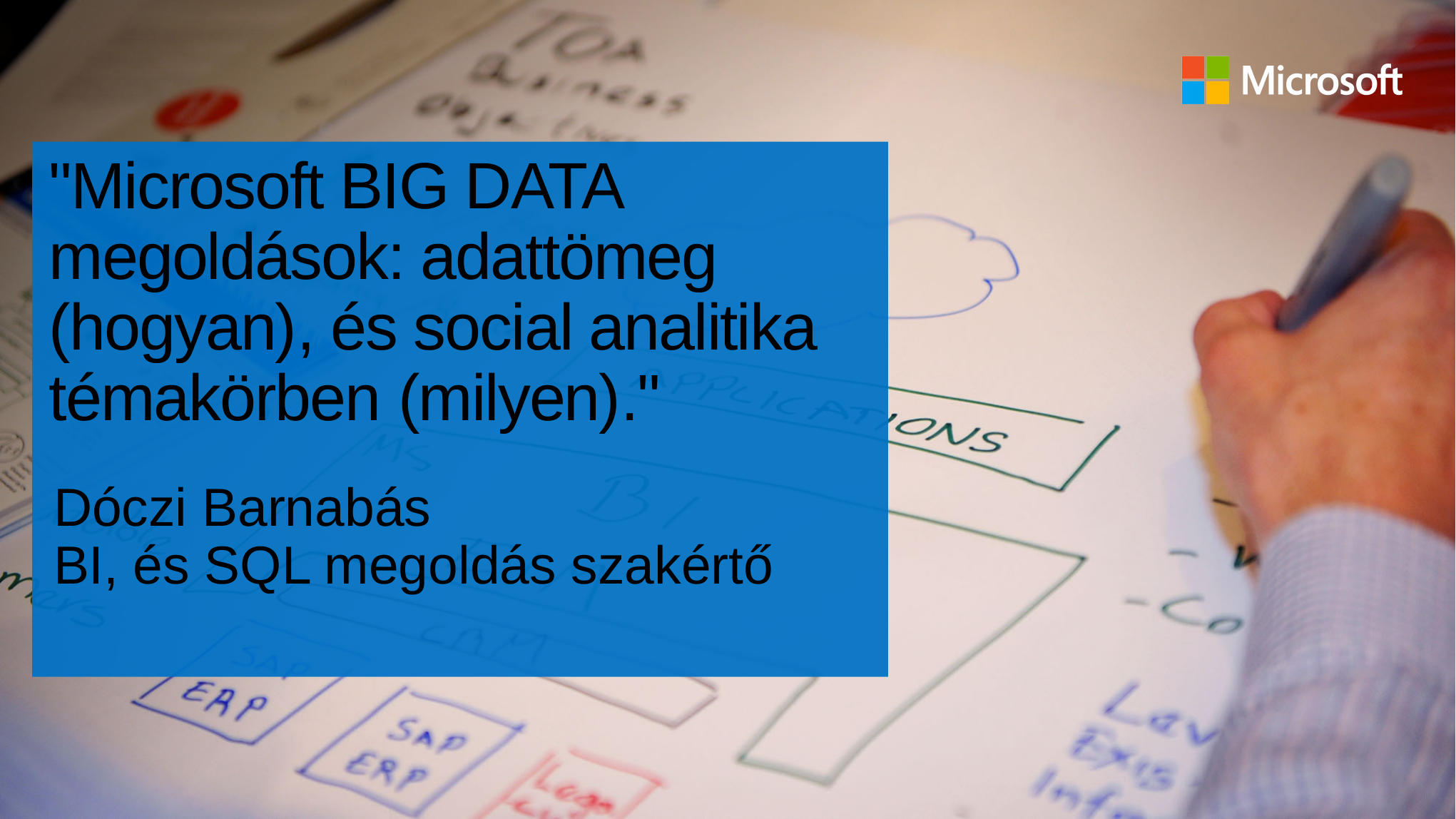

# "Microsoft BIG DATA megoldások: adattömeg (hogyan), és social analitika témakörben (milyen)."
Dóczi Barnabás
BI, és SQL megoldás szakértő